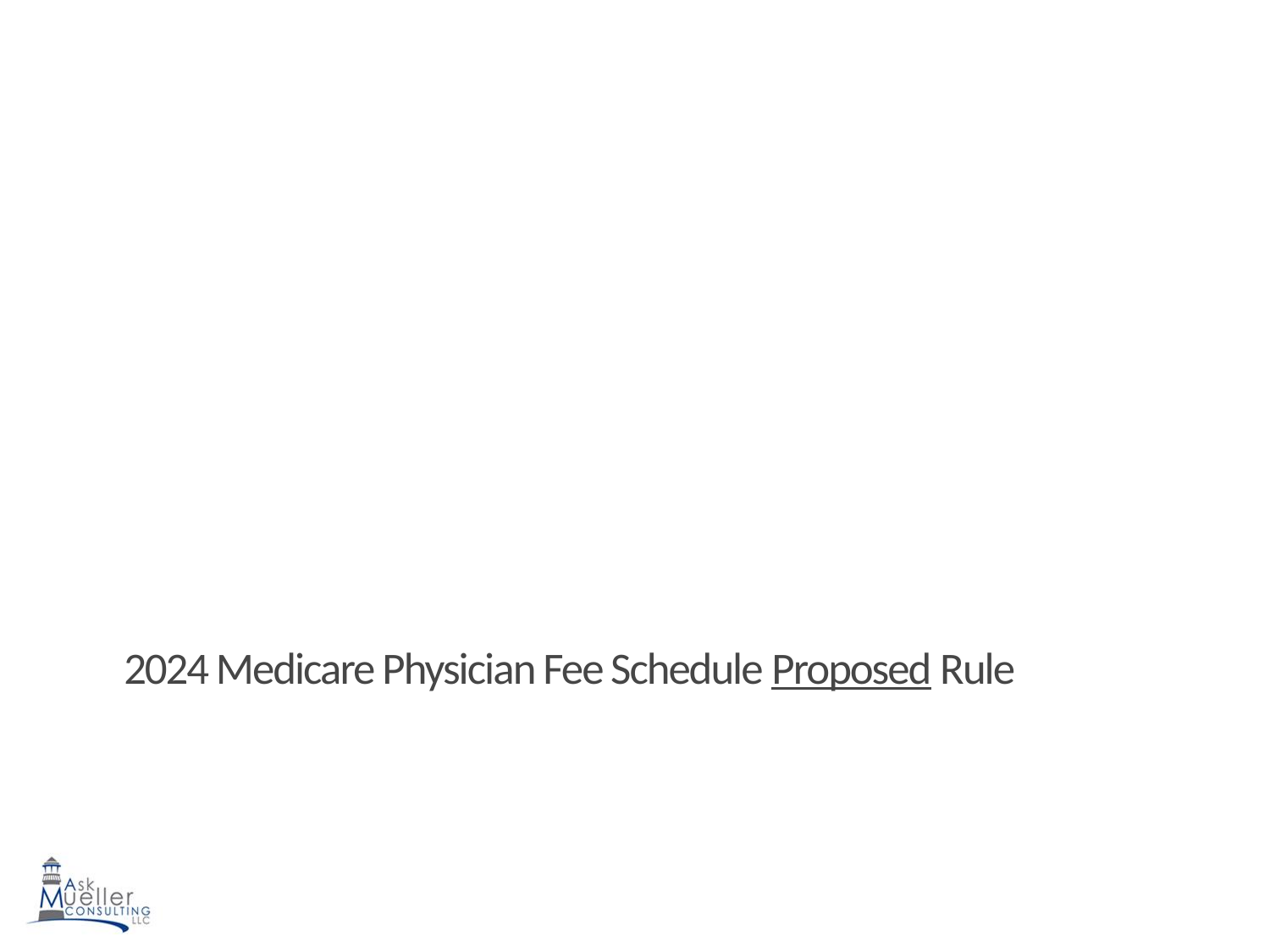

# 2024 Medicare Physician Fee Schedule Proposed Rule